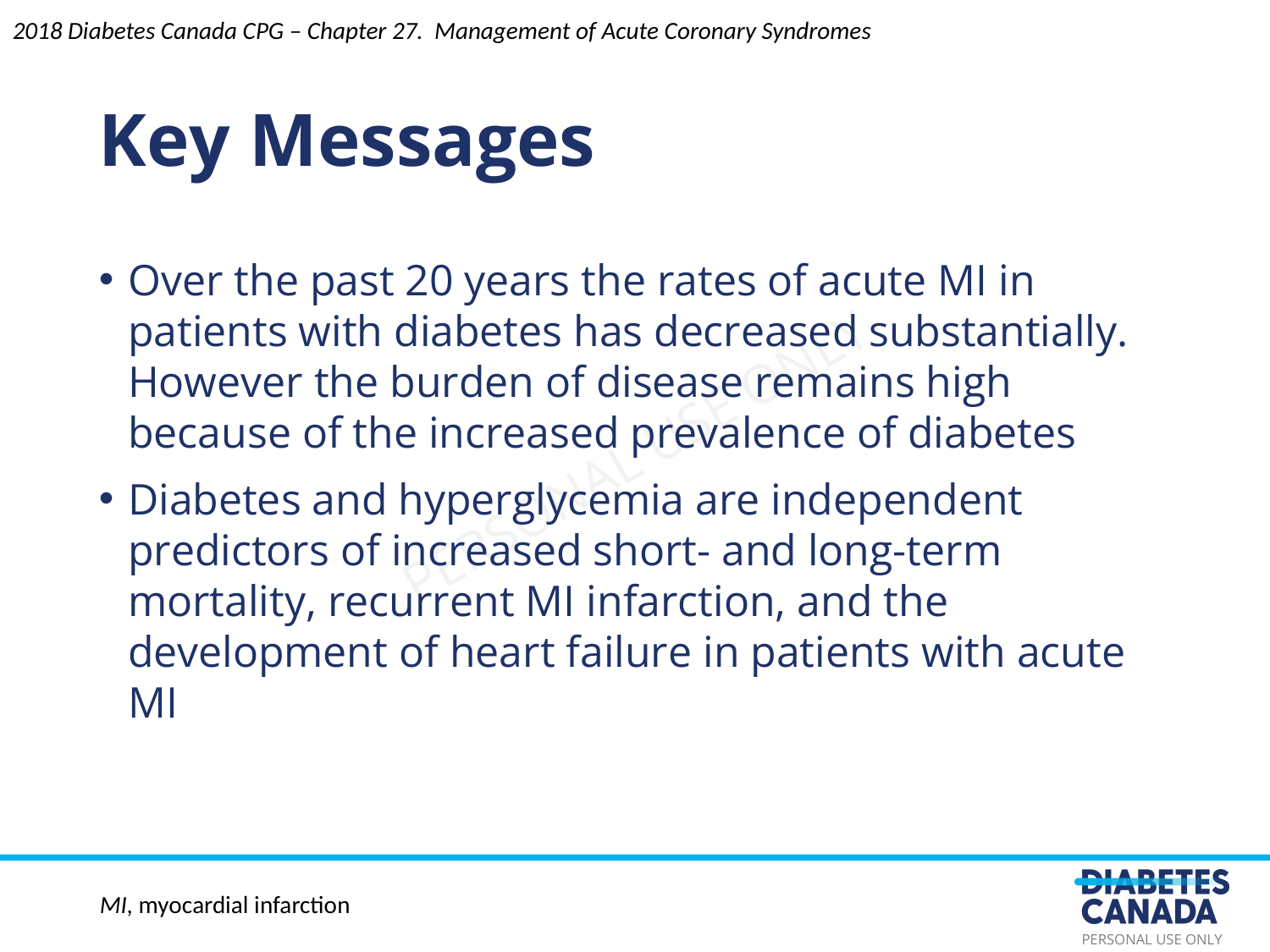

Key Messages
2018 Diabetes Canada CPG – Chapter 27.  Management of Acute Coronary Syndromes
Over the past 20 years the rates of acute MI in patients with diabetes has decreased substantially. However the burden of disease remains high because of the increased prevalence of diabetes
Diabetes and hyperglycemia are independent predictors of increased short- and long-term mortality, recurrent MI infarction, and the development of heart failure in patients with acute MI

MI, myocardial infarction